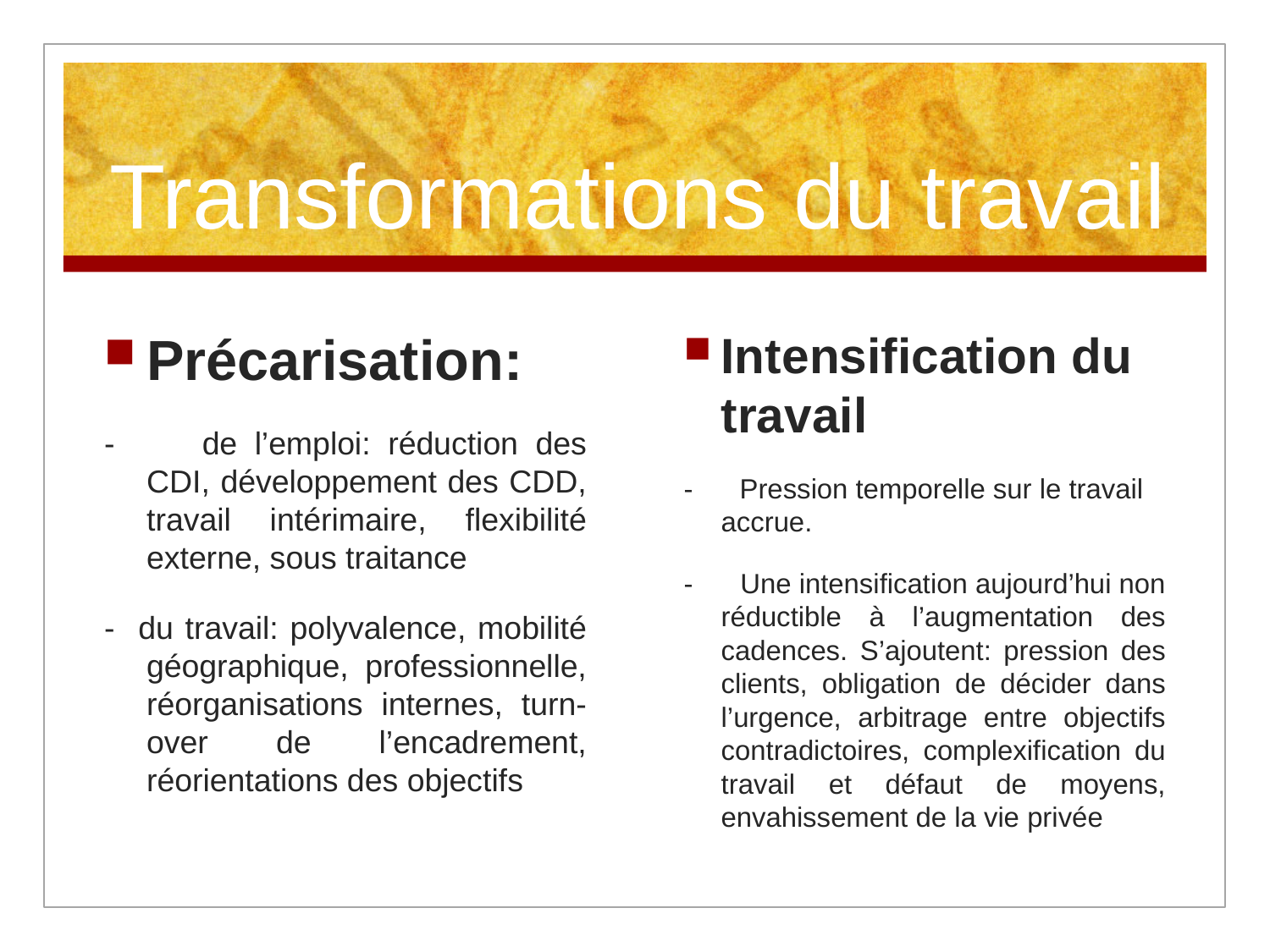

# Transformations du travail
Précarisation:
-     de l’emploi: réduction des CDI, développement des CDD, travail intérimaire, flexibilité externe, sous traitance
-  du travail: polyvalence, mobilité géographique, professionnelle, réorganisations internes, turn-over de l’encadrement, réorientations des objectifs

Intensification du travail
-      Pression temporelle sur le travail accrue.
-      Une intensification aujourd’hui non réductible à l’augmentation des cadences. S’ajoutent: pression des clients, obligation de décider dans l’urgence, arbitrage entre objectifs contradictoires, complexification du travail et défaut de moyens, envahissement de la vie privée